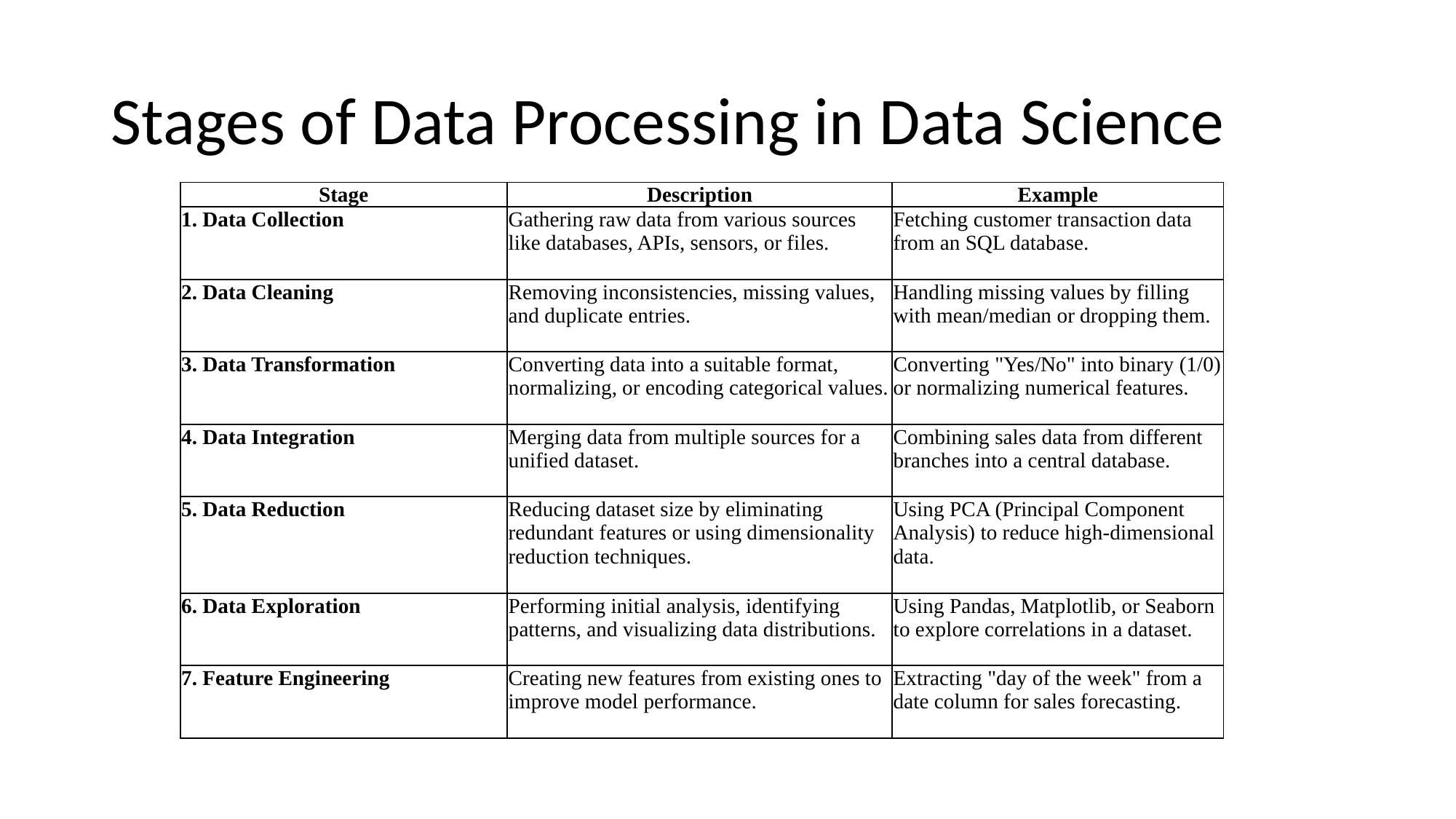

# Stages of Data Processing in Data Science
| Stage | Description | Example |
| --- | --- | --- |
| 1. Data Collection | Gathering raw data from various sources like databases, APIs, sensors, or files. | Fetching customer transaction data from an SQL database. |
| 2. Data Cleaning | Removing inconsistencies, missing values, and duplicate entries. | Handling missing values by filling with mean/median or dropping them. |
| 3. Data Transformation | Converting data into a suitable format, normalizing, or encoding categorical values. | Converting "Yes/No" into binary (1/0) or normalizing numerical features. |
| 4. Data Integration | Merging data from multiple sources for a unified dataset. | Combining sales data from different branches into a central database. |
| 5. Data Reduction | Reducing dataset size by eliminating redundant features or using dimensionality reduction techniques. | Using PCA (Principal Component Analysis) to reduce high-dimensional data. |
| 6. Data Exploration | Performing initial analysis, identifying patterns, and visualizing data distributions. | Using Pandas, Matplotlib, or Seaborn to explore correlations in a dataset. |
| 7. Feature Engineering | Creating new features from existing ones to improve model performance. | Extracting "day of the week" from a date column for sales forecasting. |